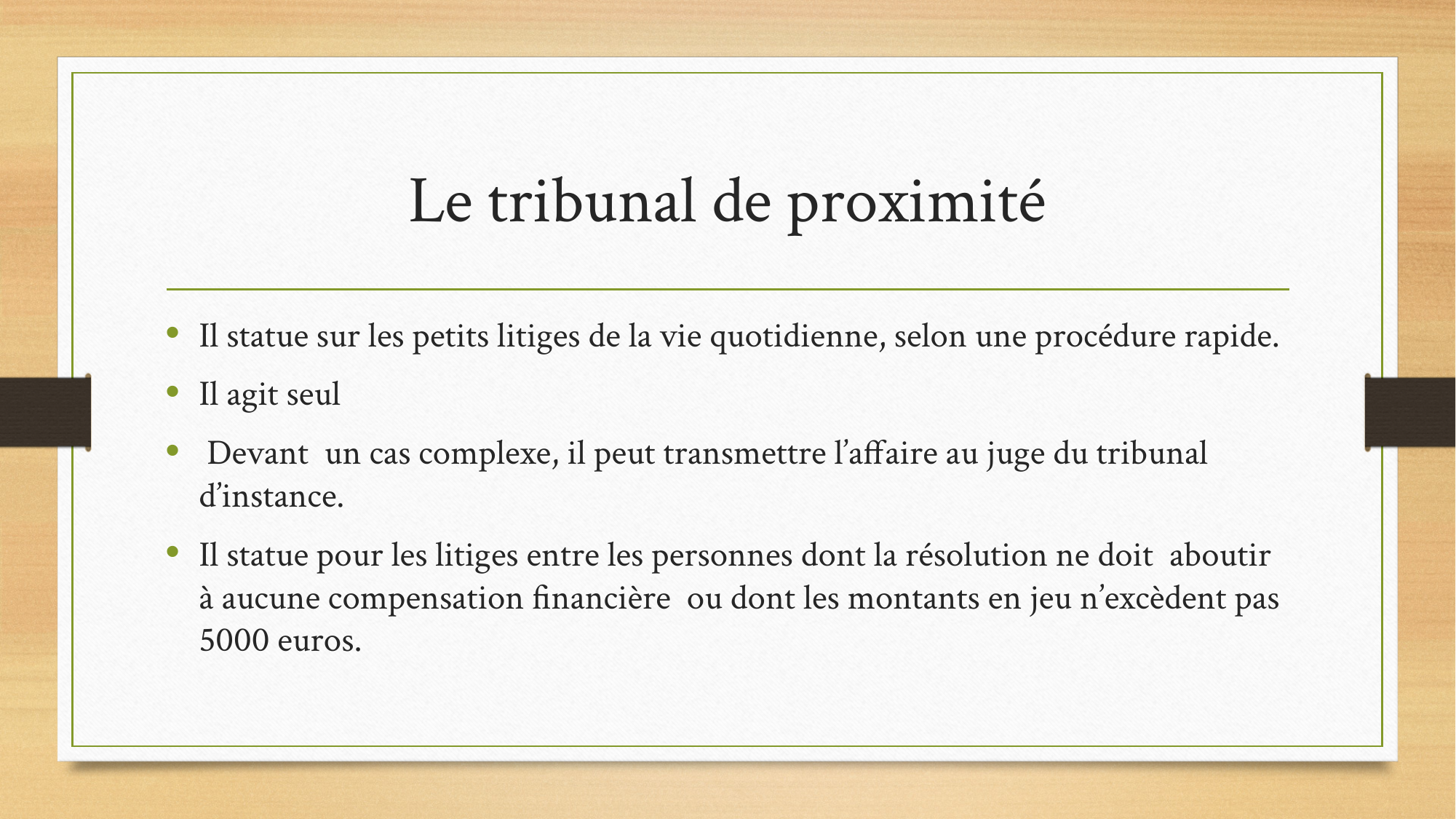

# Le tribunal de proximité
Il statue sur les petits litiges de la vie quotidienne, selon une procédure rapide.
Il agit seul
 Devant  un cas complexe, il peut transmettre l’affaire au juge du tribunal d’instance.
Il statue pour les litiges entre les personnes dont la résolution ne doit  aboutir à aucune compensation financière  ou dont les montants en jeu n’excèdent pas 5000 euros.